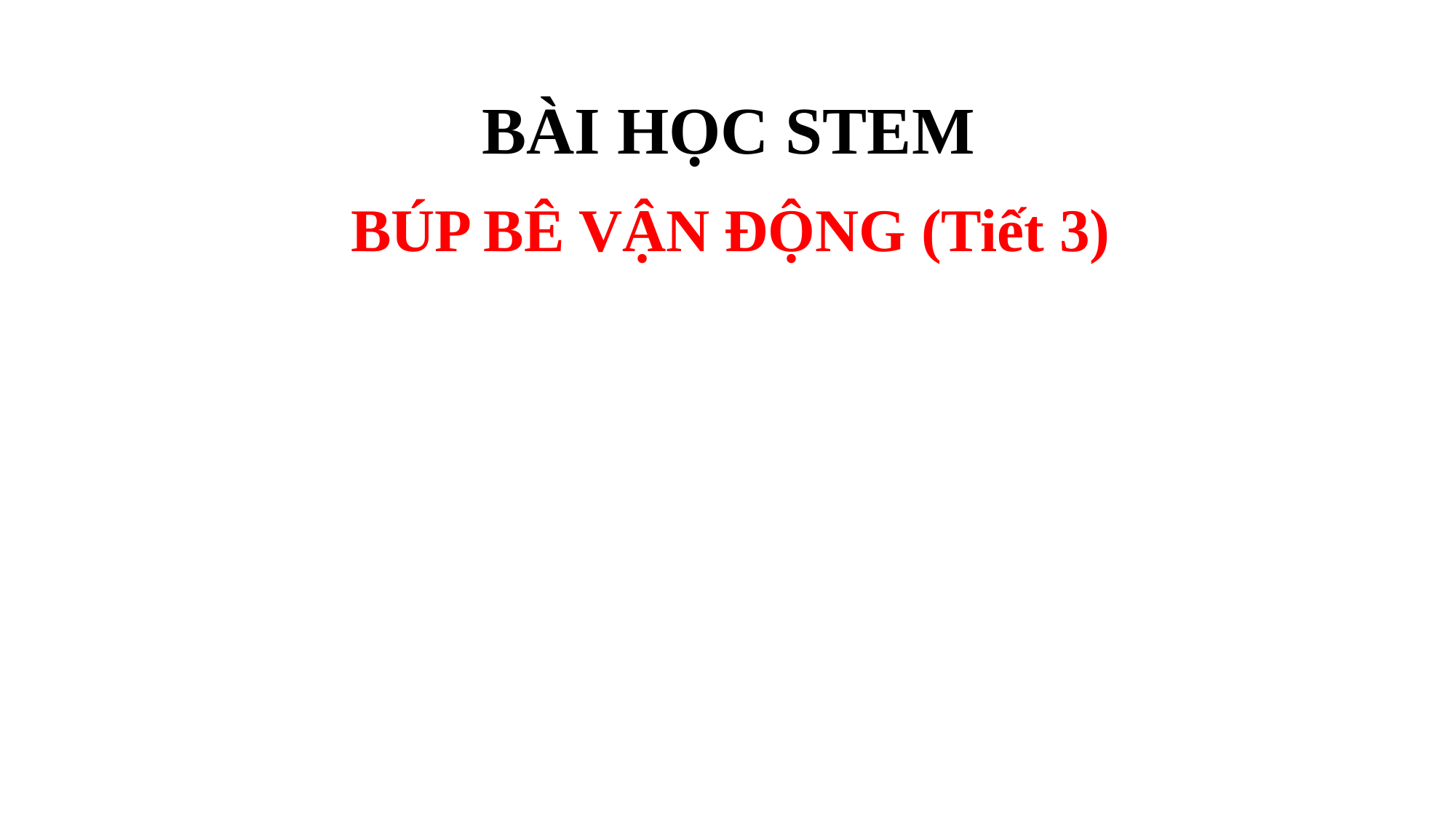

BÀI HỌC STEM
 BÚP BÊ VẬN ĐỘNG (Tiết 3)